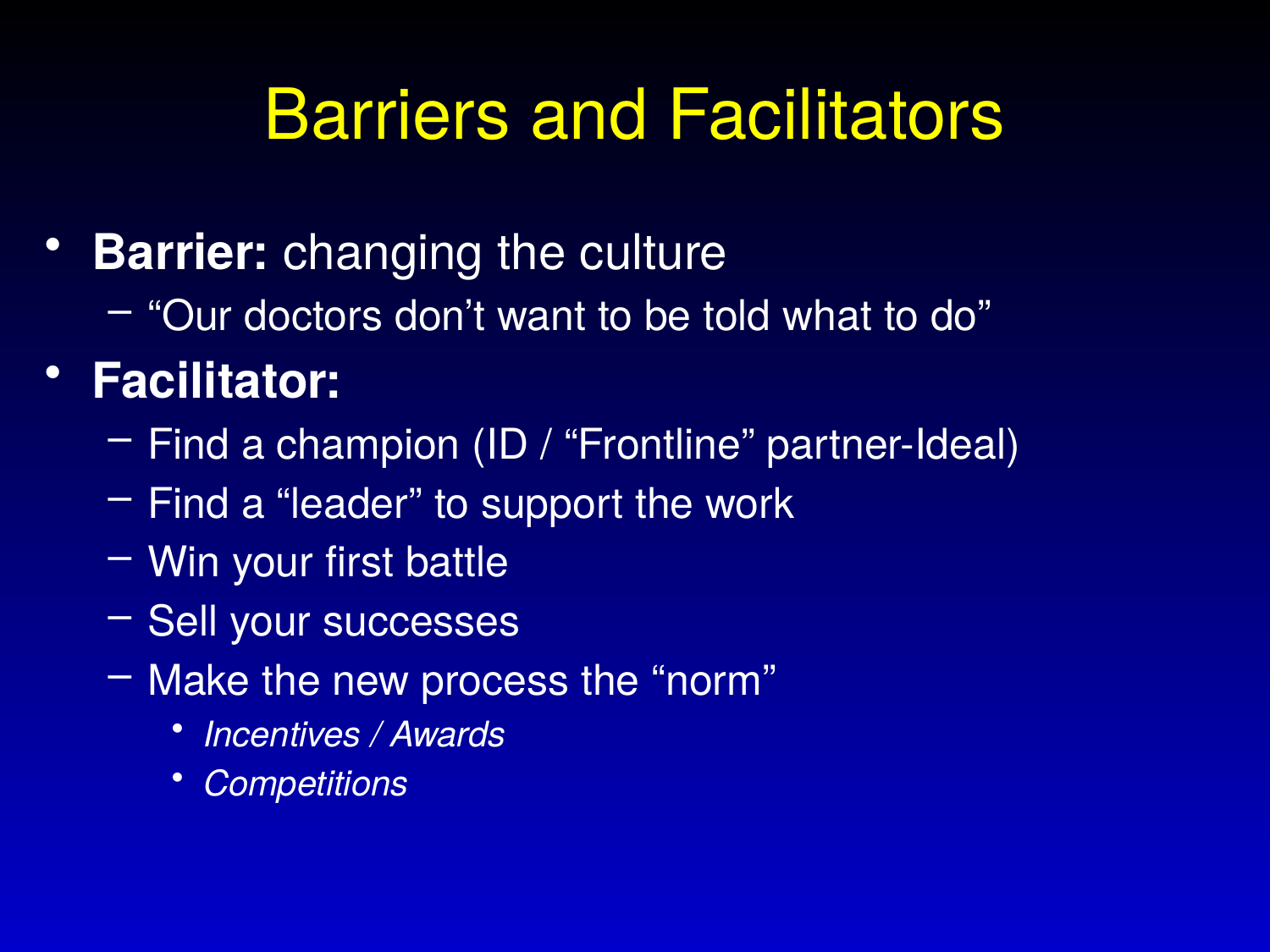

# Barriers and Facilitators

Barrier: changing the culture
“Our doctors don’t want to be told what to do”
Facilitator:
Find a champion (ID / “Frontline” partner-Ideal)
Find a “leader” to support the work
Win your first battle
Sell your successes
Make the new process the “norm”
Incentives / Awards
Competitions